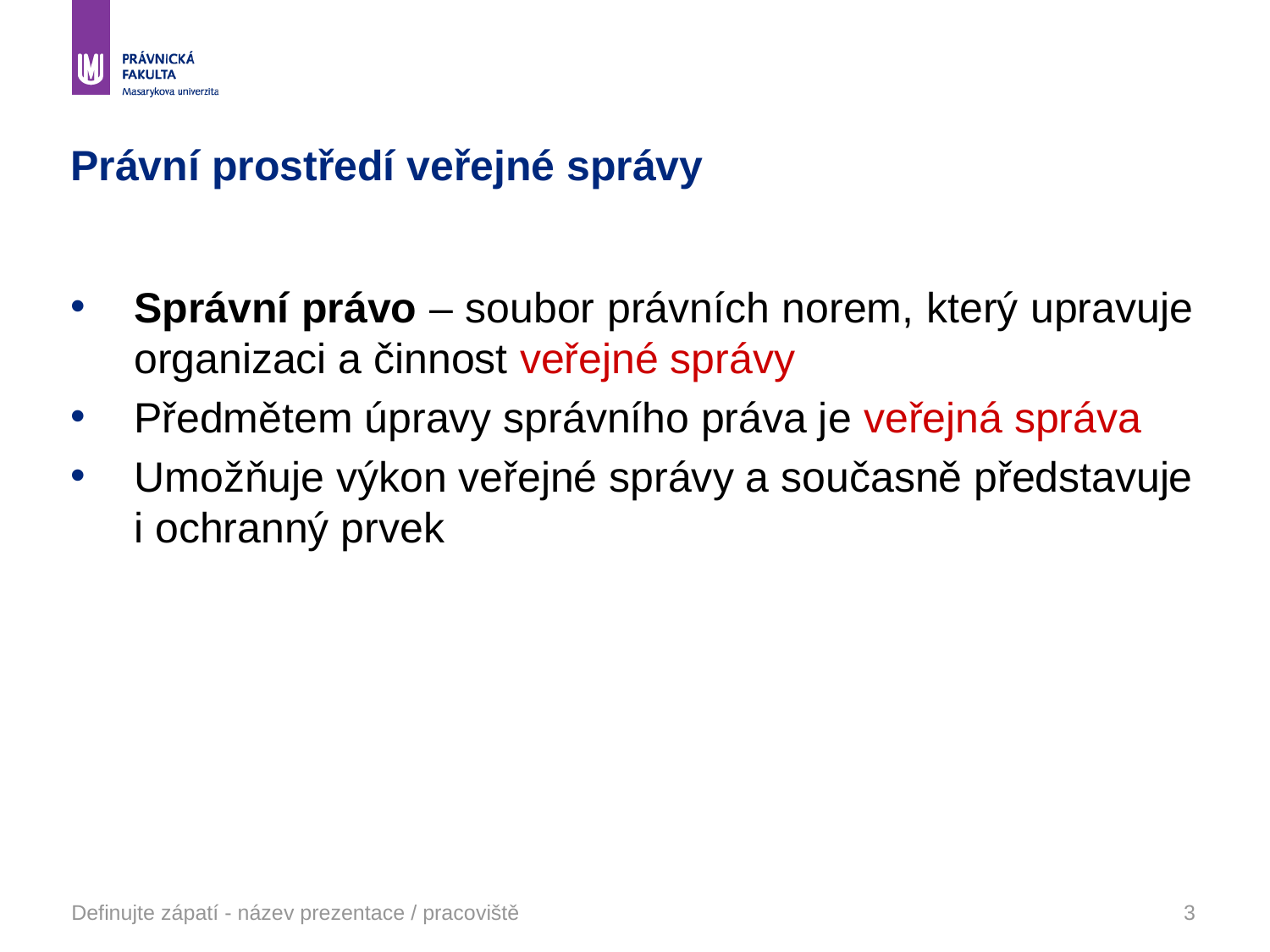

# Právní prostředí veřejné správy
Správní právo – soubor právních norem, který upravuje organizaci a činnost veřejné správy
Předmětem úpravy správního práva je veřejná správa
Umožňuje výkon veřejné správy a současně představuje i ochranný prvek

Definujte zápatí - název prezentace / pracoviště
3